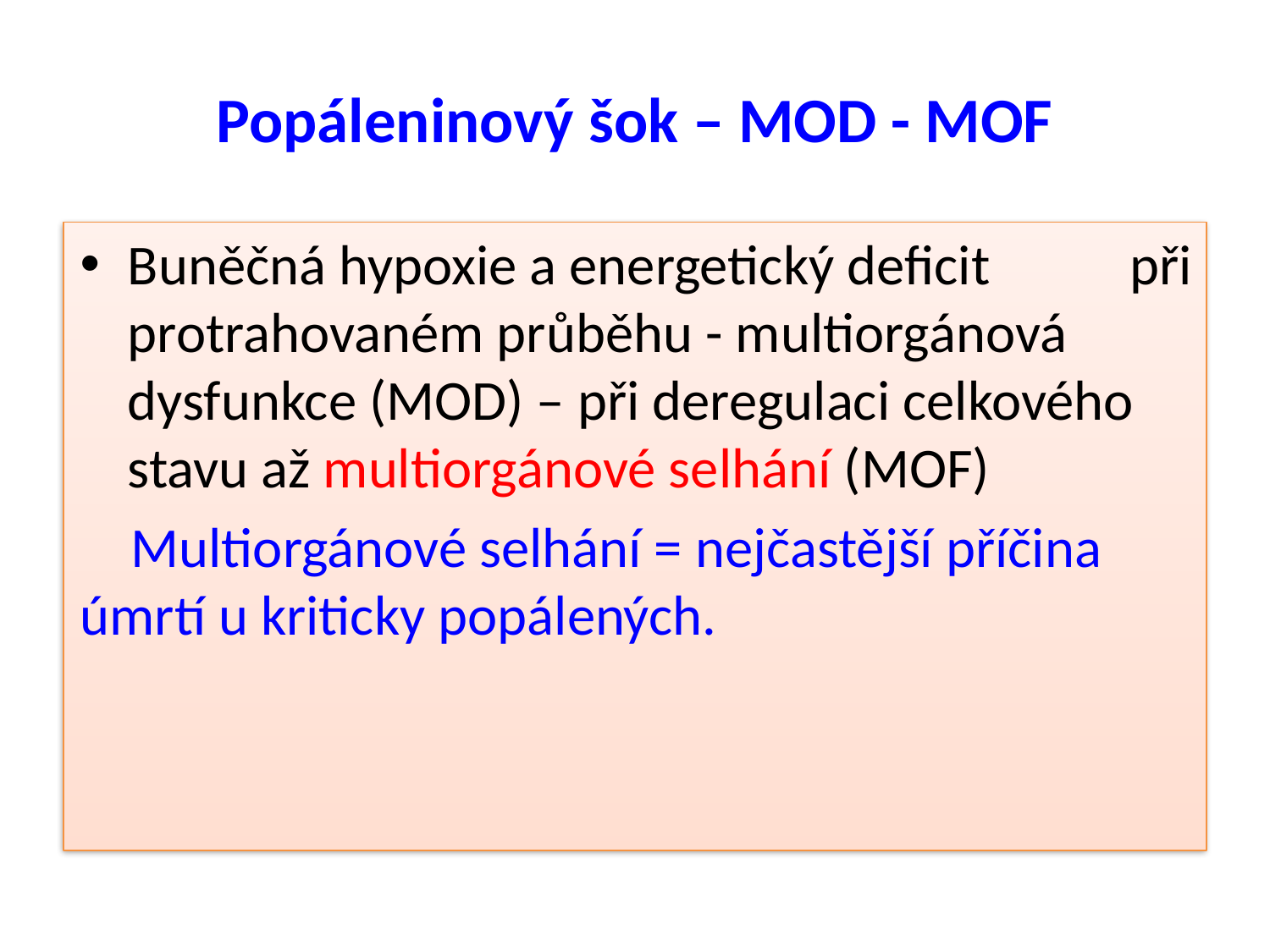

# Popáleninový šok – MOD - MOF
Buněčná hypoxie a energetický deficit           při protrahovaném průběhu - multiorgánová dysfunkce (MOD) – při deregulaci celkového stavu až multiorgánové selhání (MOF)
    Multiorgánové selhání = nejčastější příčina úmrtí u kriticky popálených.